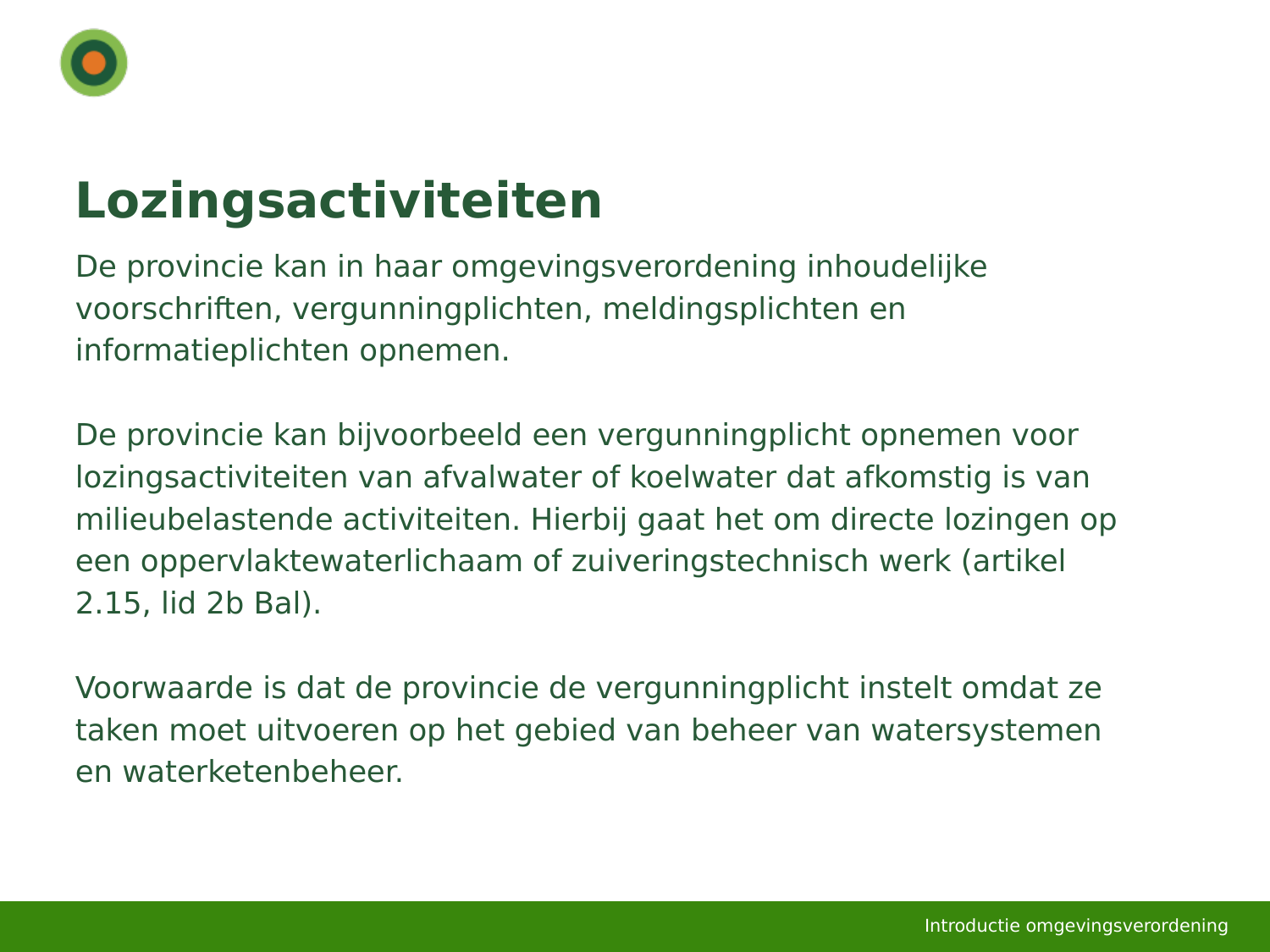

# Lozingsactiviteiten
De provincie kan in haar omgevingsverordening inhoudelijke
voorschriften, vergunningplichten, meldingsplichten en
informatieplichten opnemen.

De provincie kan bijvoorbeeld een vergunningplicht opnemen voor
lozingsactiviteiten van afvalwater of koelwater dat afkomstig is van
milieubelastende activiteiten. Hierbij gaat het om directe lozingen op
een oppervlaktewaterlichaam of zuiveringstechnisch werk (artikel
2.15, lid 2b Bal).

Voorwaarde is dat de provincie de vergunningplicht instelt omdat ze
taken moet uitvoeren op het gebied van beheer van watersystemen
en waterketenbeheer.

Introductie omgevingsverordening